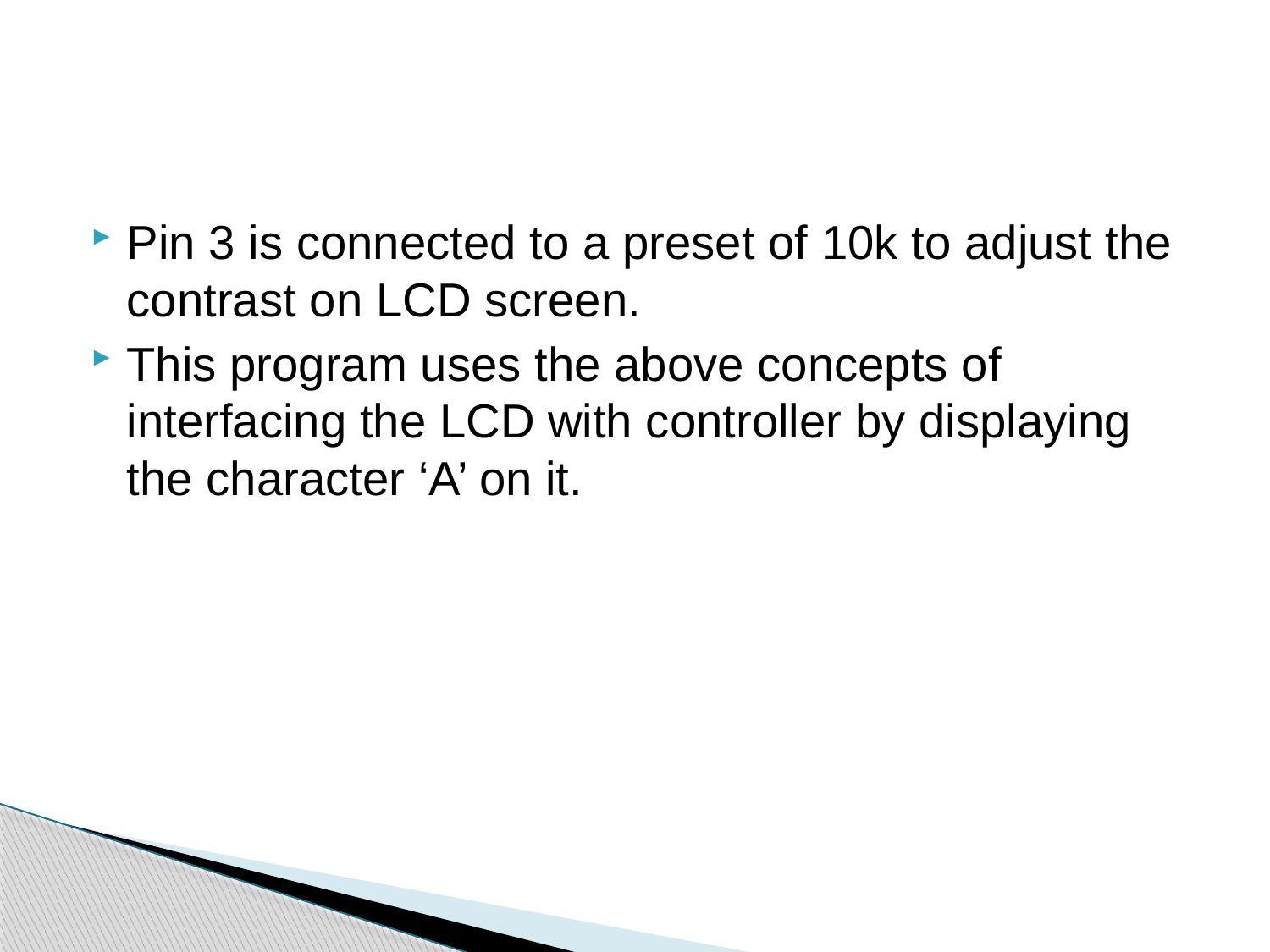

#
Pin 3 is connected to a preset of 10k to adjust the contrast on LCD screen.
This program uses the above concepts of interfacing the LCD with controller by displaying the character ‘A’ on it.